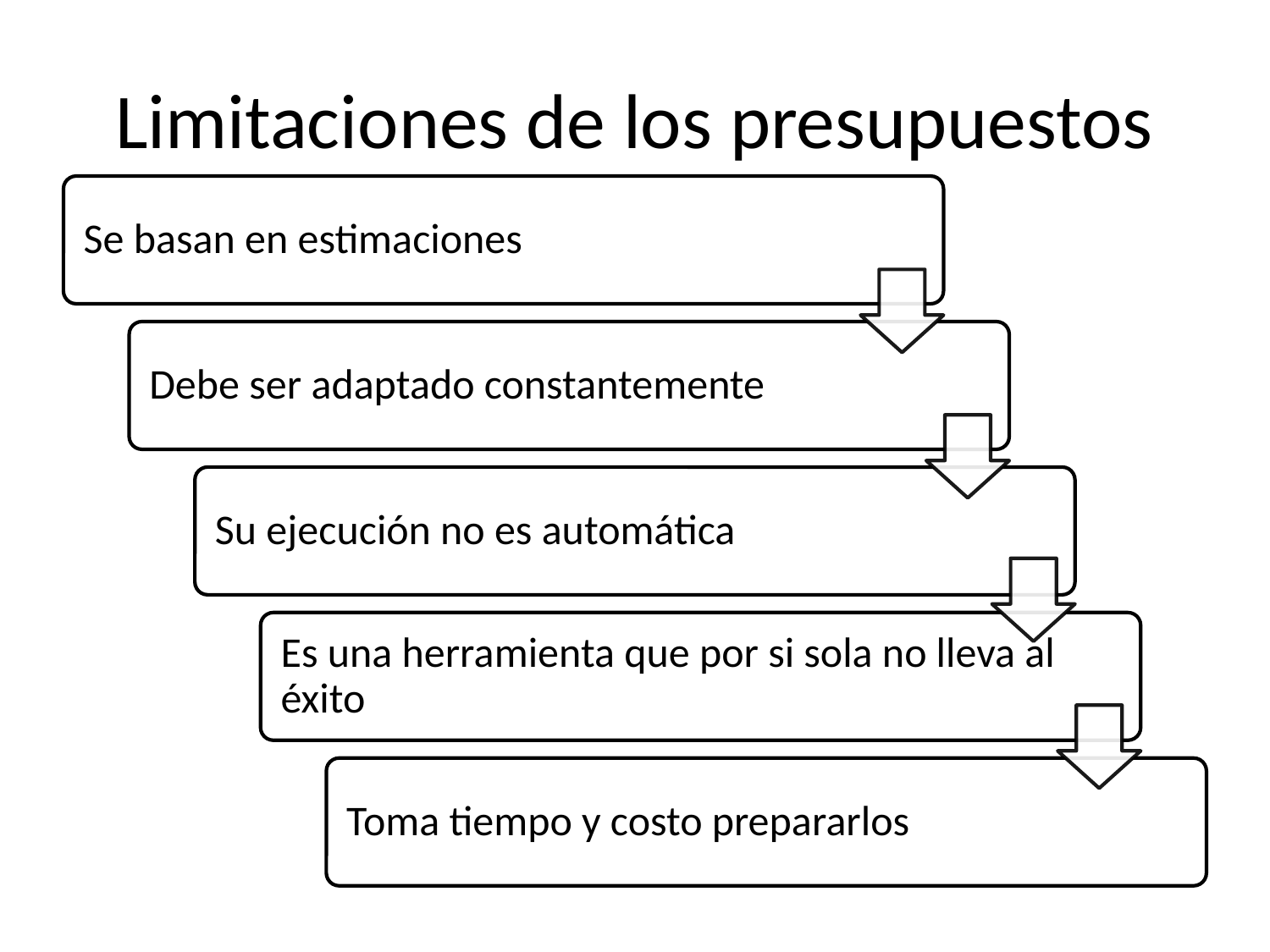

# Limitaciones de los presupuestos
Se basan en estimaciones
Debe ser adaptado constantemente
Su ejecución no es automática
Es una herramienta que por si sola no lleva al éxito
Toma tiempo y costo prepararlos